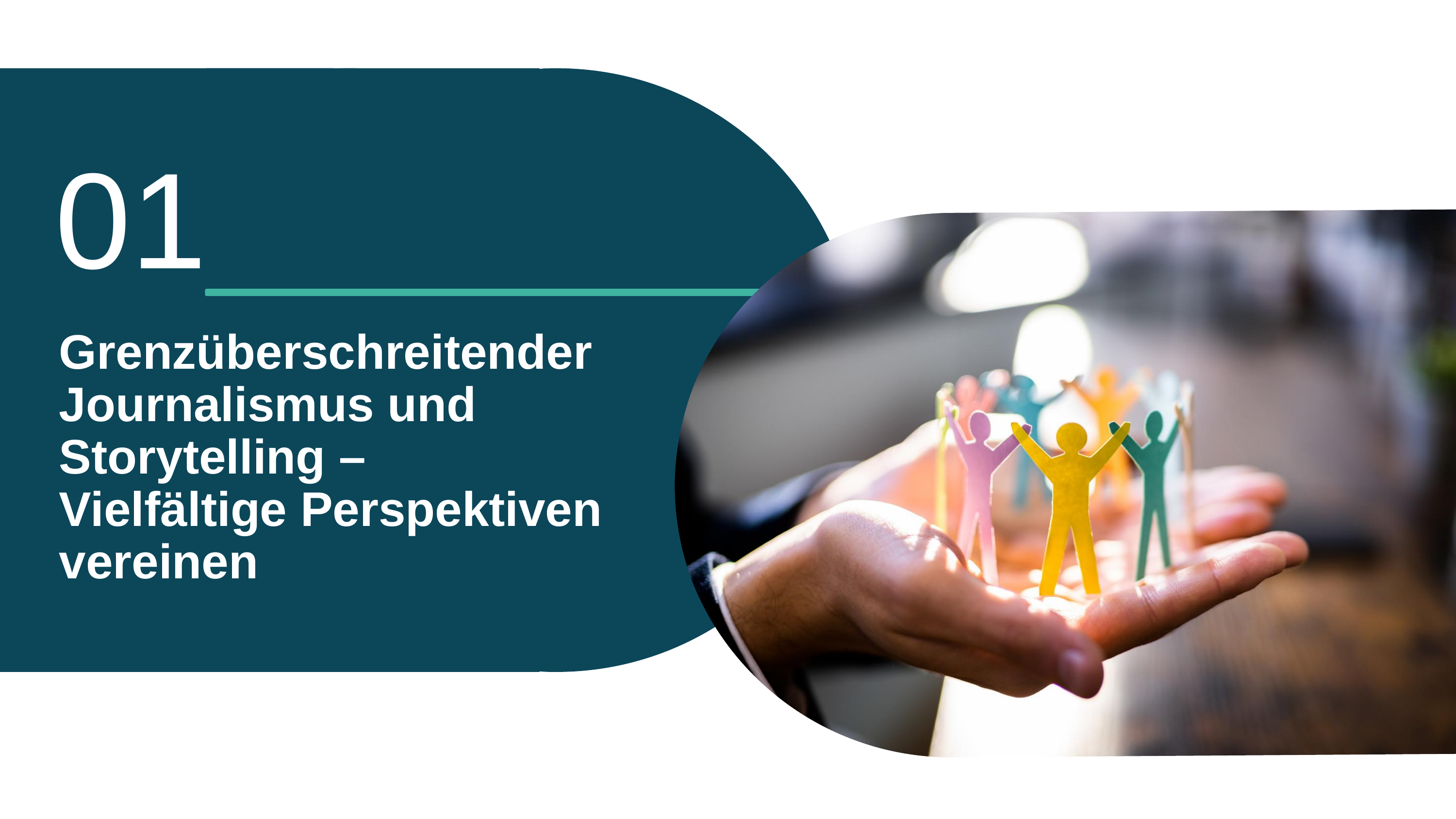

01

Grenzüberschreitender Journalismus und Storytelling – Vielfältige Perspektiven vereinen